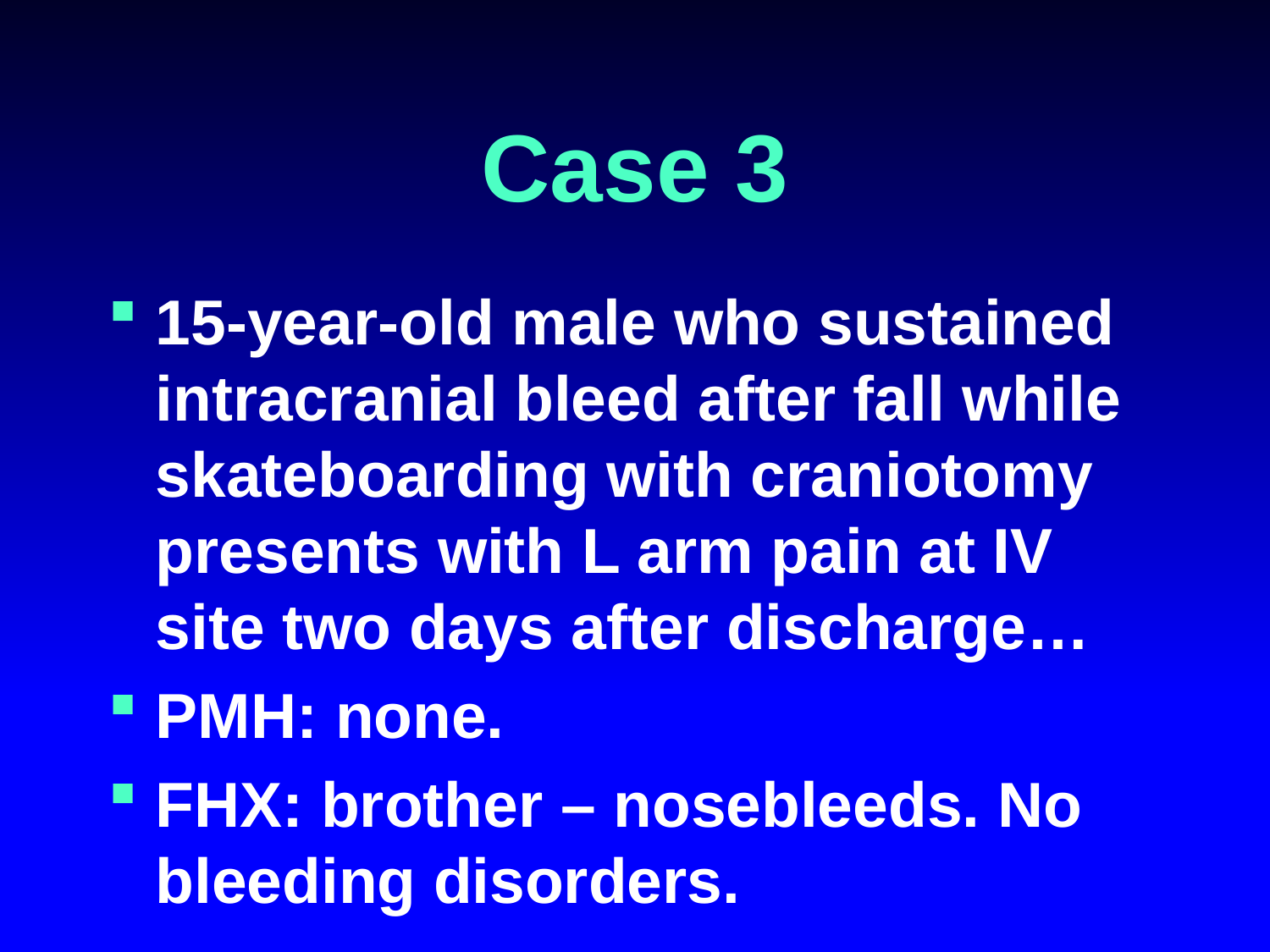

# Case 3
15-year-old male who sustained intracranial bleed after fall while skateboarding with craniotomy presents with L arm pain at IV site two days after discharge…
PMH: none.
FHX: brother – nosebleeds. No bleeding disorders.